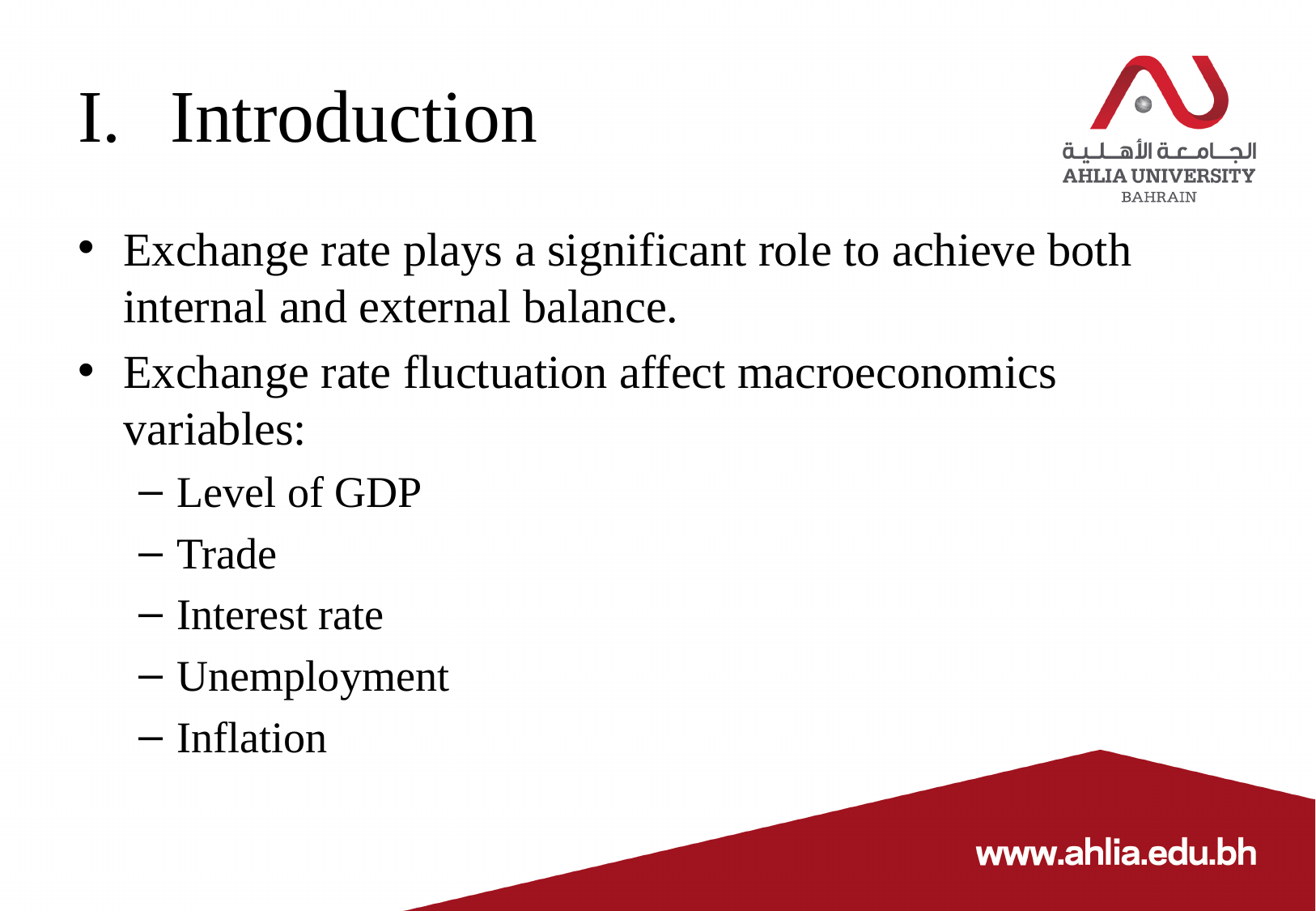

# Introduction
Exchange rate plays a significant role to achieve both internal and external balance.
Exchange rate fluctuation affect macroeconomics variables:
Level of GDP
Trade
Interest rate
Unemployment
Inflation